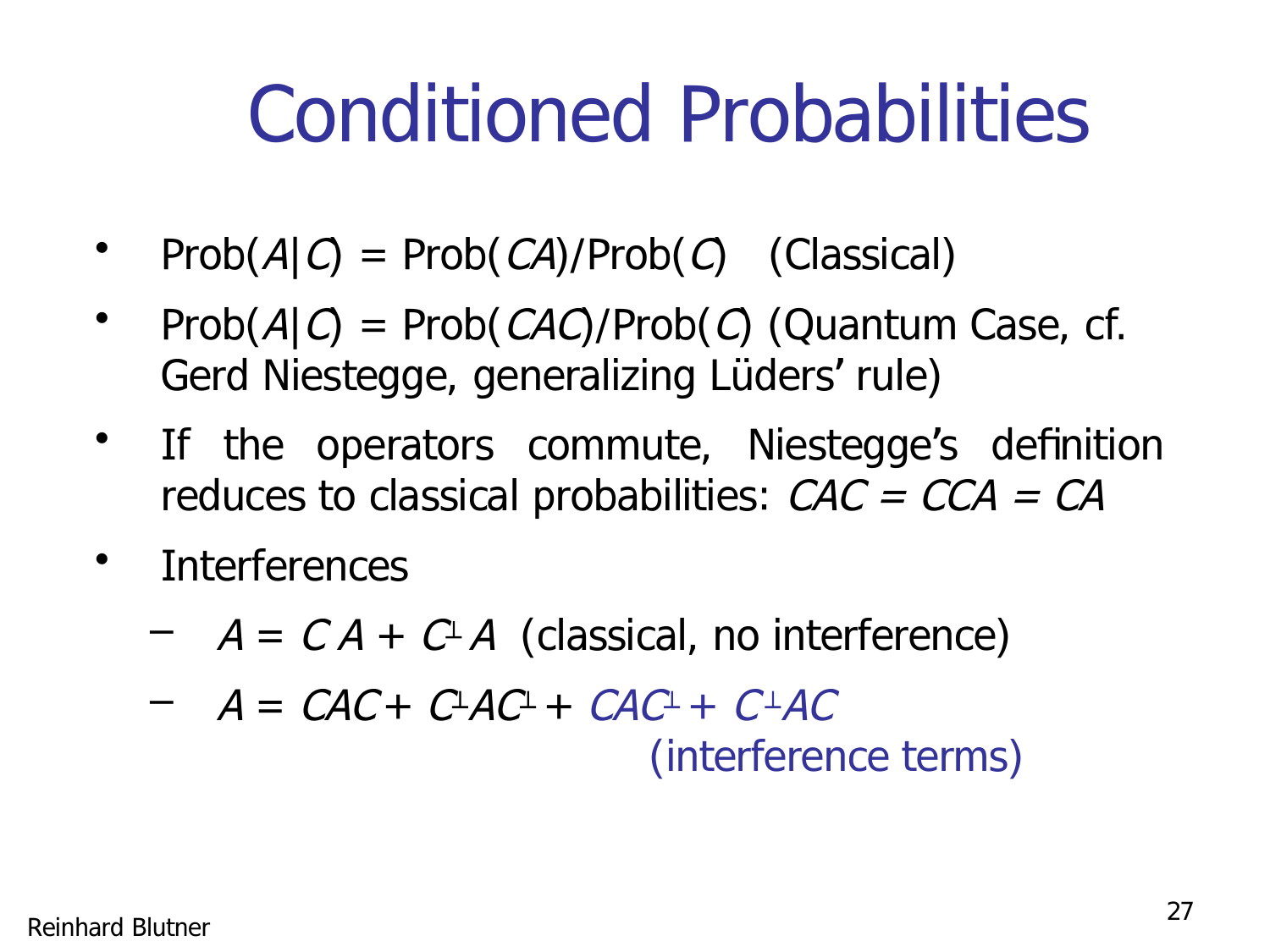

Conditioned Probabilities
Prob(A|C) = Prob(CA)/Prob(C)   (Classical)
Prob(A|C) = Prob(CAC)/Prob(C) (Quantum Case, cf. Gerd Niestegge, generalizing Lüders’ rule)
If the operators commute, Niestegge’s definition reduces to classical probabilities: CAC = CCA = CA
Interferences
A = C A + C⊥ A  (classical, no interference)
A = CAC + C⊥AC⊥ + CAC⊥ + C ⊥AC
			    (interference terms)

27
Reinhard Blutner